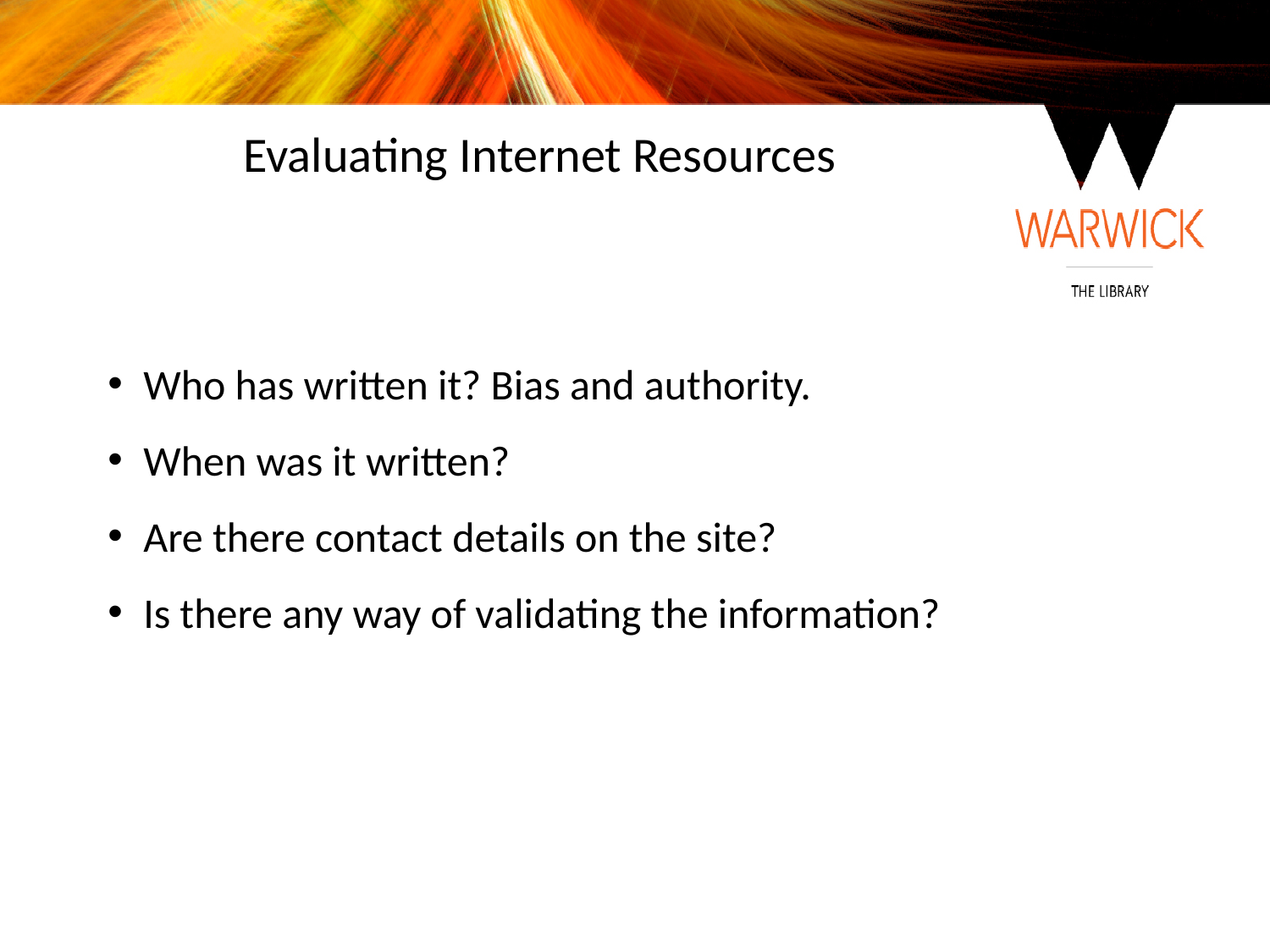

# Evaluating Internet Resources

Who has written it? Bias and authority.
When was it written?
Are there contact details on the site?
Is there any way of validating the information?